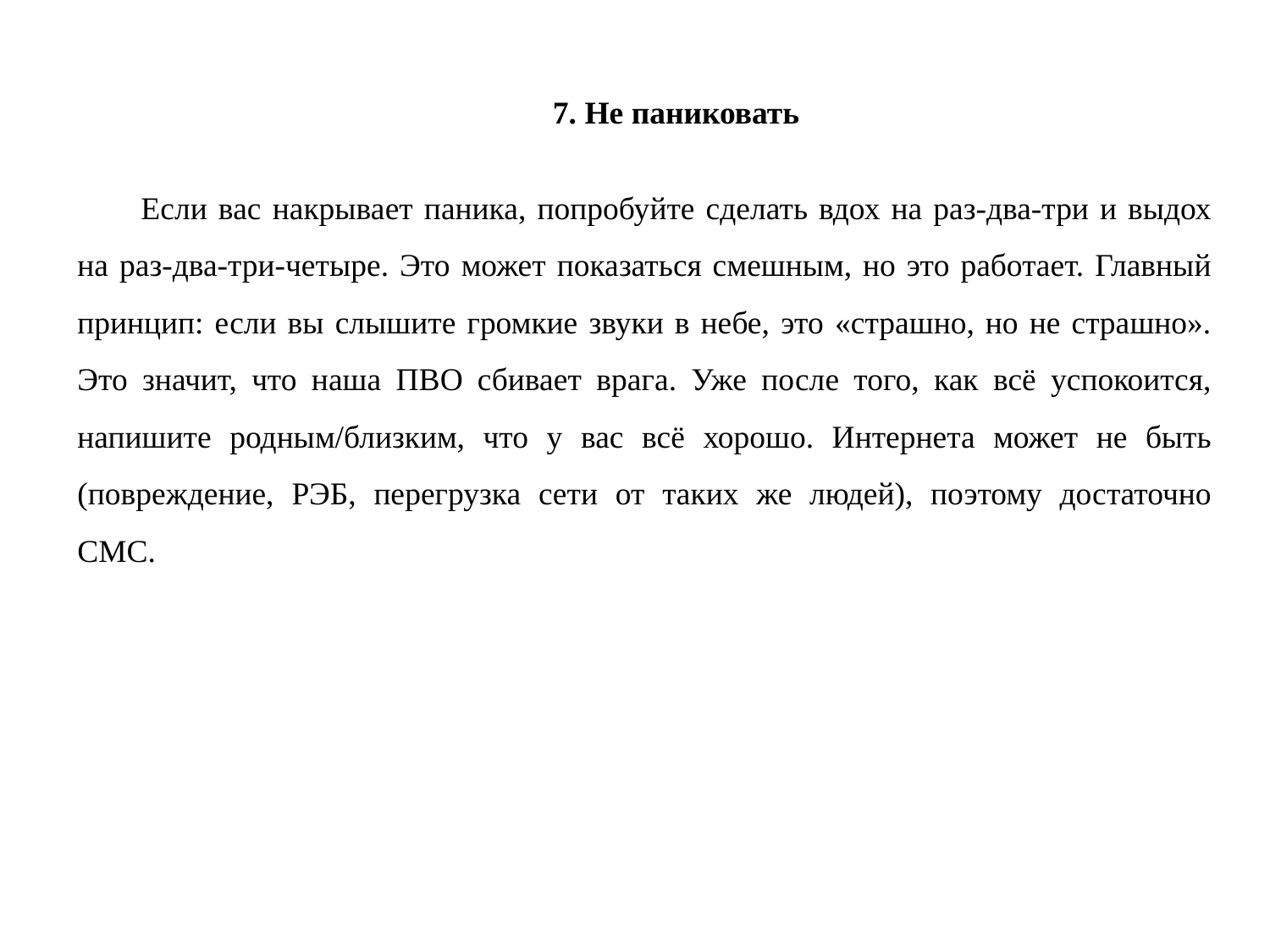

7. Не паниковать

Если вас накрывает паника, попробуйте сделать вдох на раз-два-три и выдох на раз-два-три-четыре. Это может показаться смешным, но это работает. Главный принцип: если вы слышите громкие звуки в небе, это «страшно, но не страшно». Это значит, что наша ПВО сбивает врага. Уже после того, как всё успокоится, напишите родным/близким, что у вас всё хорошо. Интернета может не быть (повреждение, РЭБ, перегрузка сети от таких же людей), поэтому достаточно СМС.